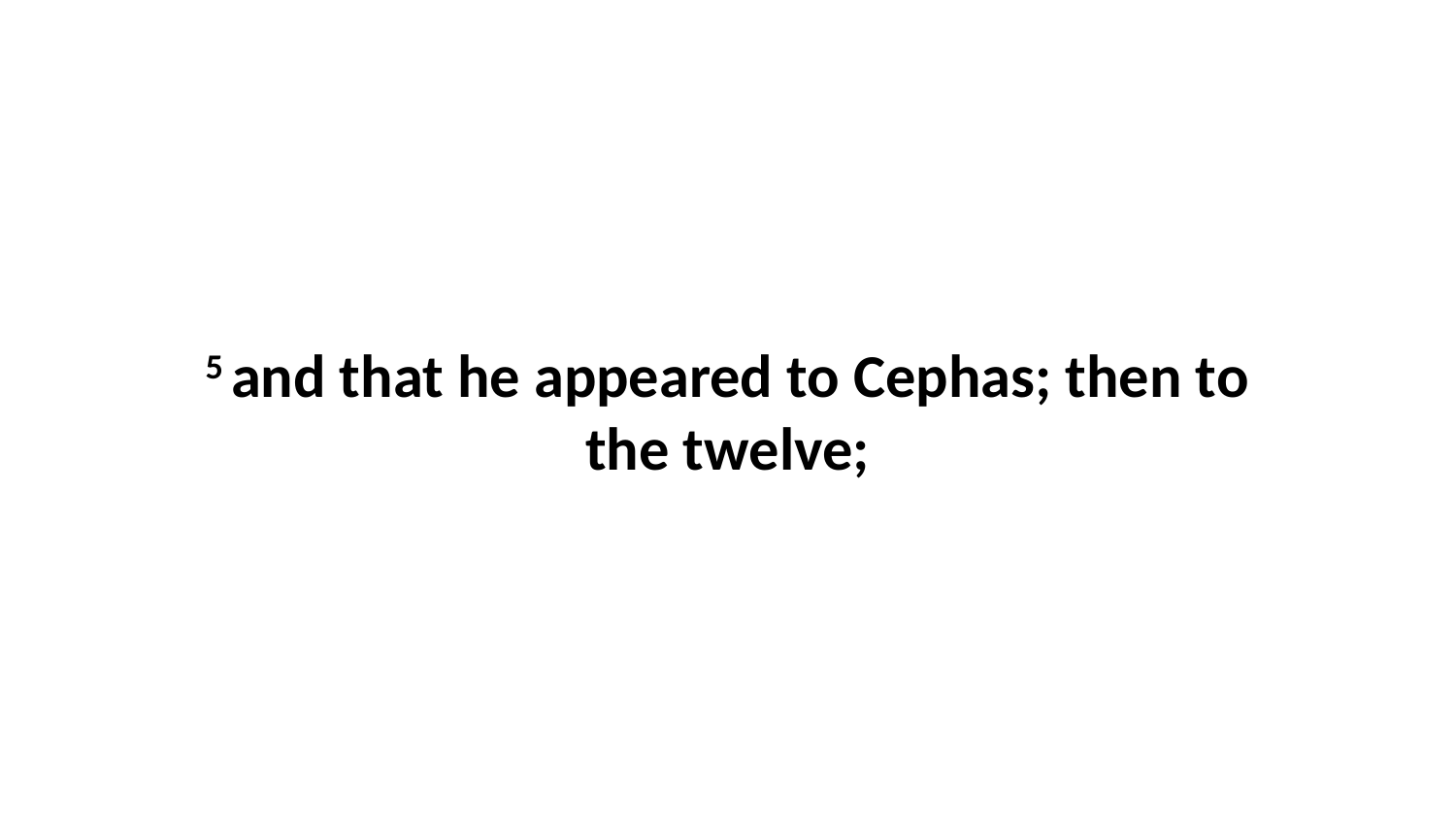

5 and that he appeared to Cephas; then to the twelve;